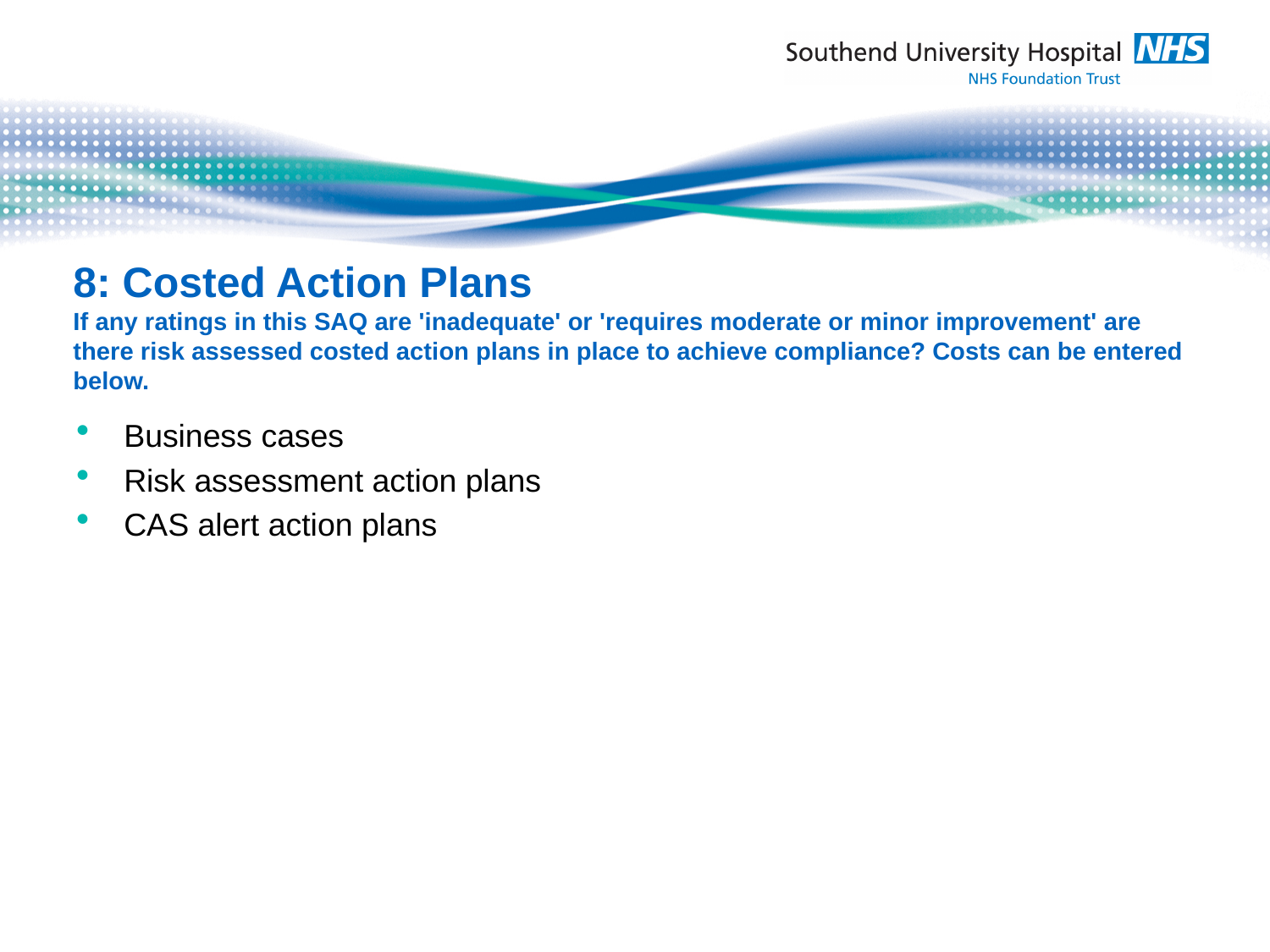

# 8: Costed Action Plans If any ratings in this SAQ are 'inadequate' or 'requires moderate or minor improvement' are there risk assessed costed action plans in place to achieve compliance? Costs can be entered below.
Business cases
Risk assessment action plans
CAS alert action plans